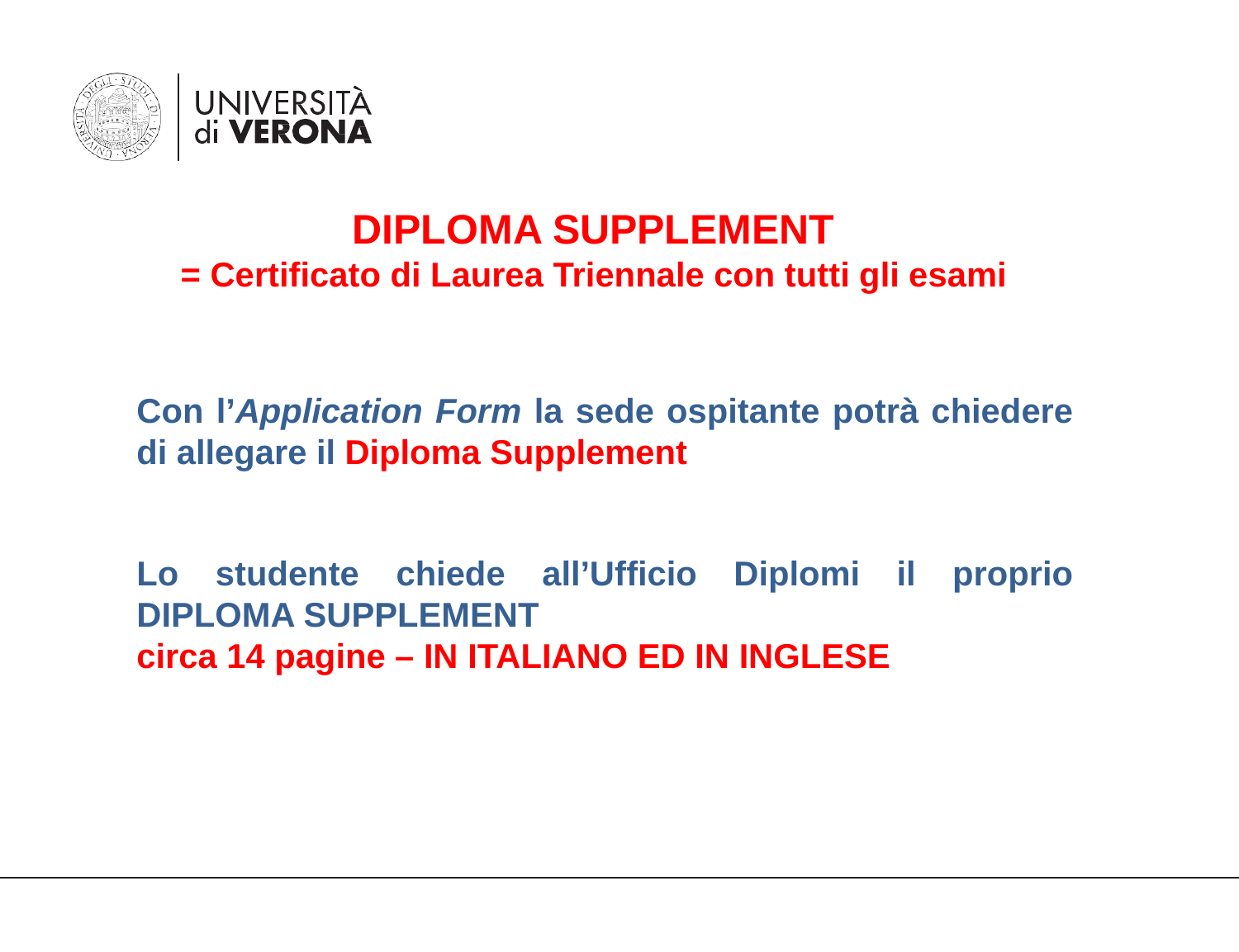

DIPLOMA SUPPLEMENT
= Certificato di Laurea Triennale con tutti gli esami

Con l’Application Form la sede ospitante potrà chiedere di allegare il Diploma Supplement

Lo studente chiede all’Ufficio Diplomi il proprio DIPLOMA SUPPLEMENT
circa 14 pagine – IN ITALIANO ED IN INGLESE